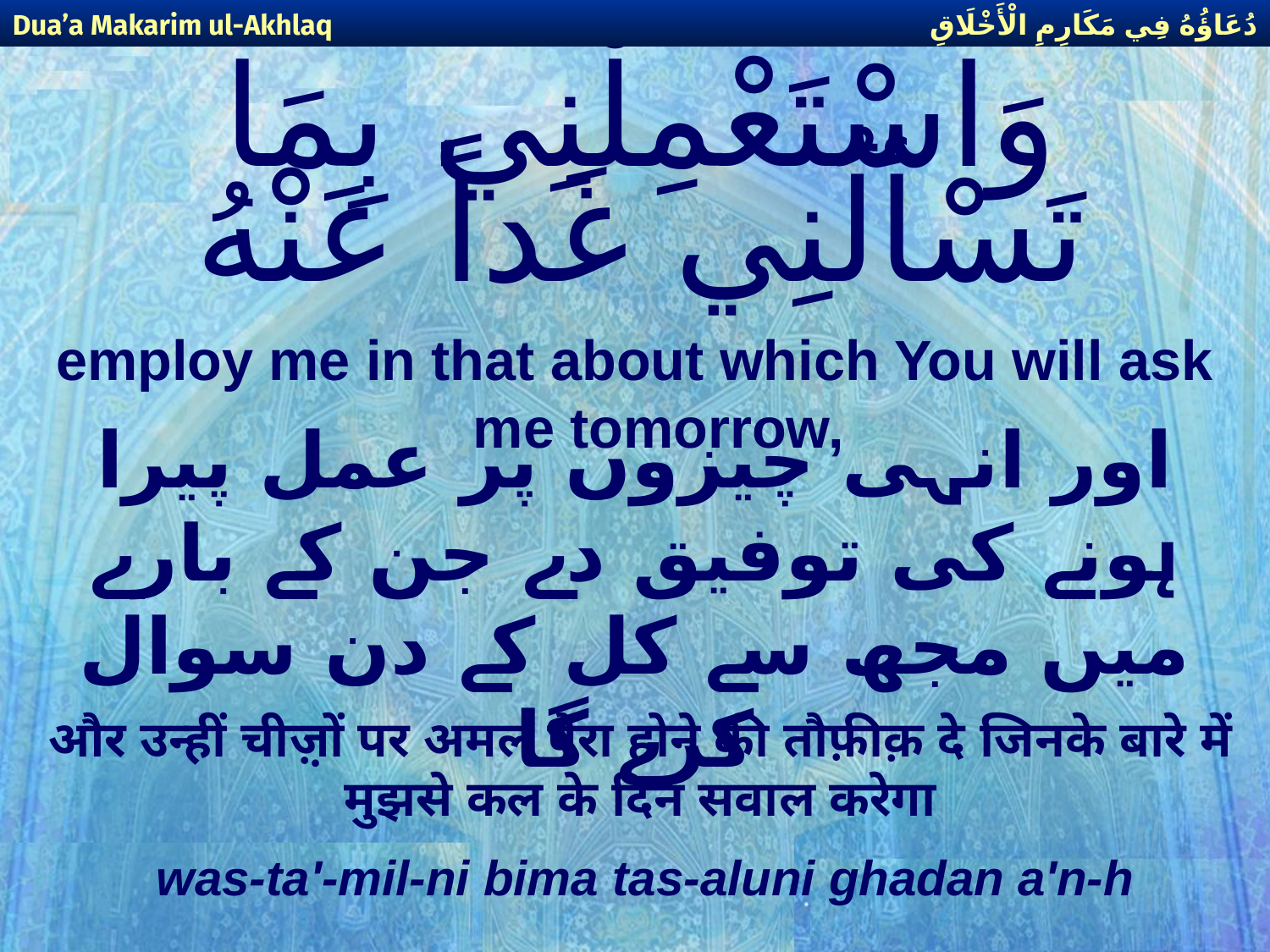

دُعَاؤُهُ فِي مَكَارِمِ الْأَخْلَاقِ
Dua’a Makarim ul-Akhlaq
# وَاسْتَعْمِلْنِي بِمَا تَسْألُنِي غَداً عَنْهُ
employ me in that about which You will ask me tomorrow,
اور انہی چیزوں پر عمل پیرا ہونے كی توفیق دے جن كے بارے میں مجھ سے كل كے دن سوال كرے گا
और उन्हीं चीज़़ों पर अमल पैरा होने की तौफ़ीक़ दे जिनके बारे में मुझसे कल के दिन सवाल करेगा
was-ta'-mil-ni bima tas-aluni ghadan a'n-h